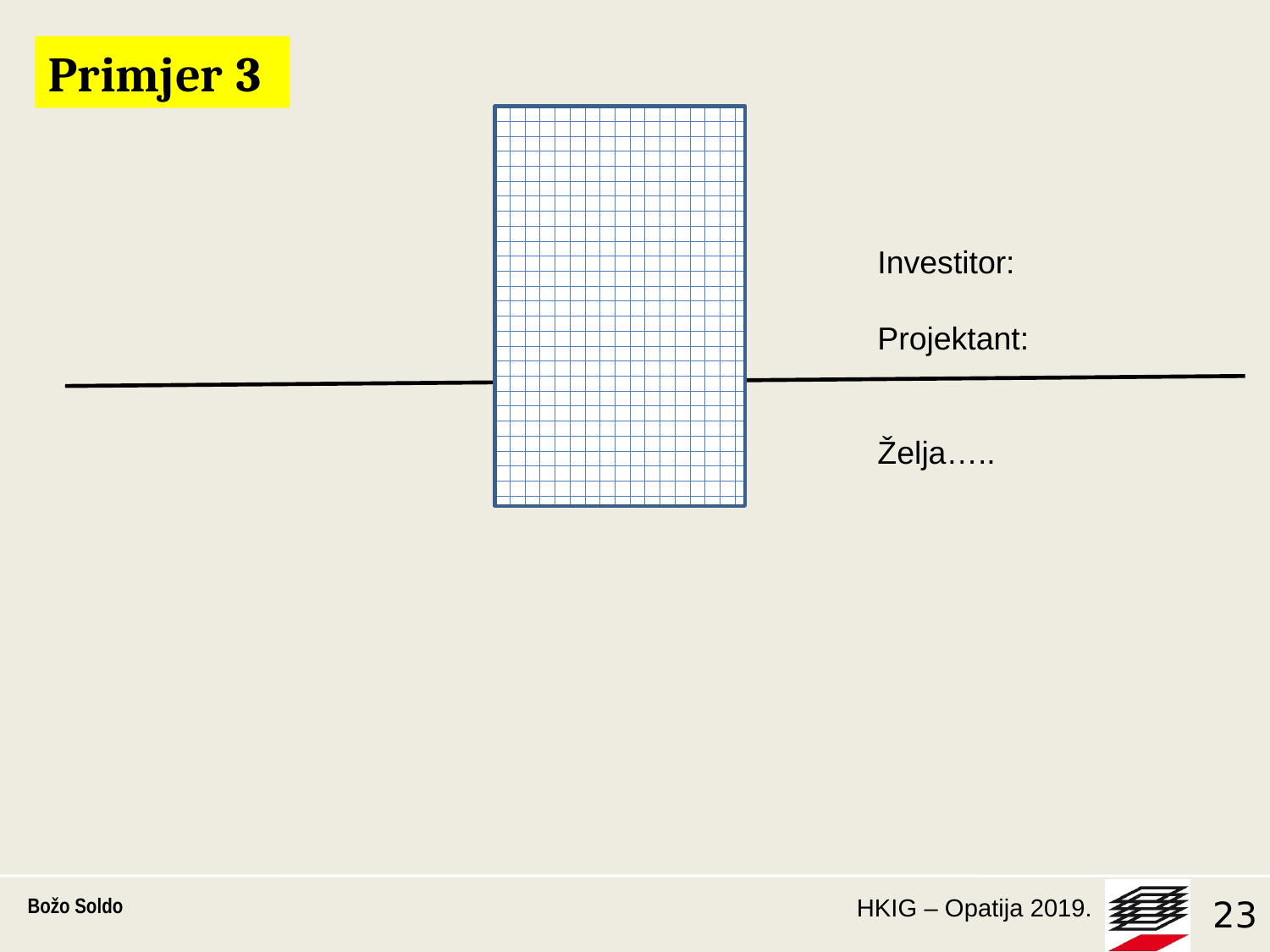

Primjer 3

Investitor:

Projektant:

Želja…..
Božo Soldo
23